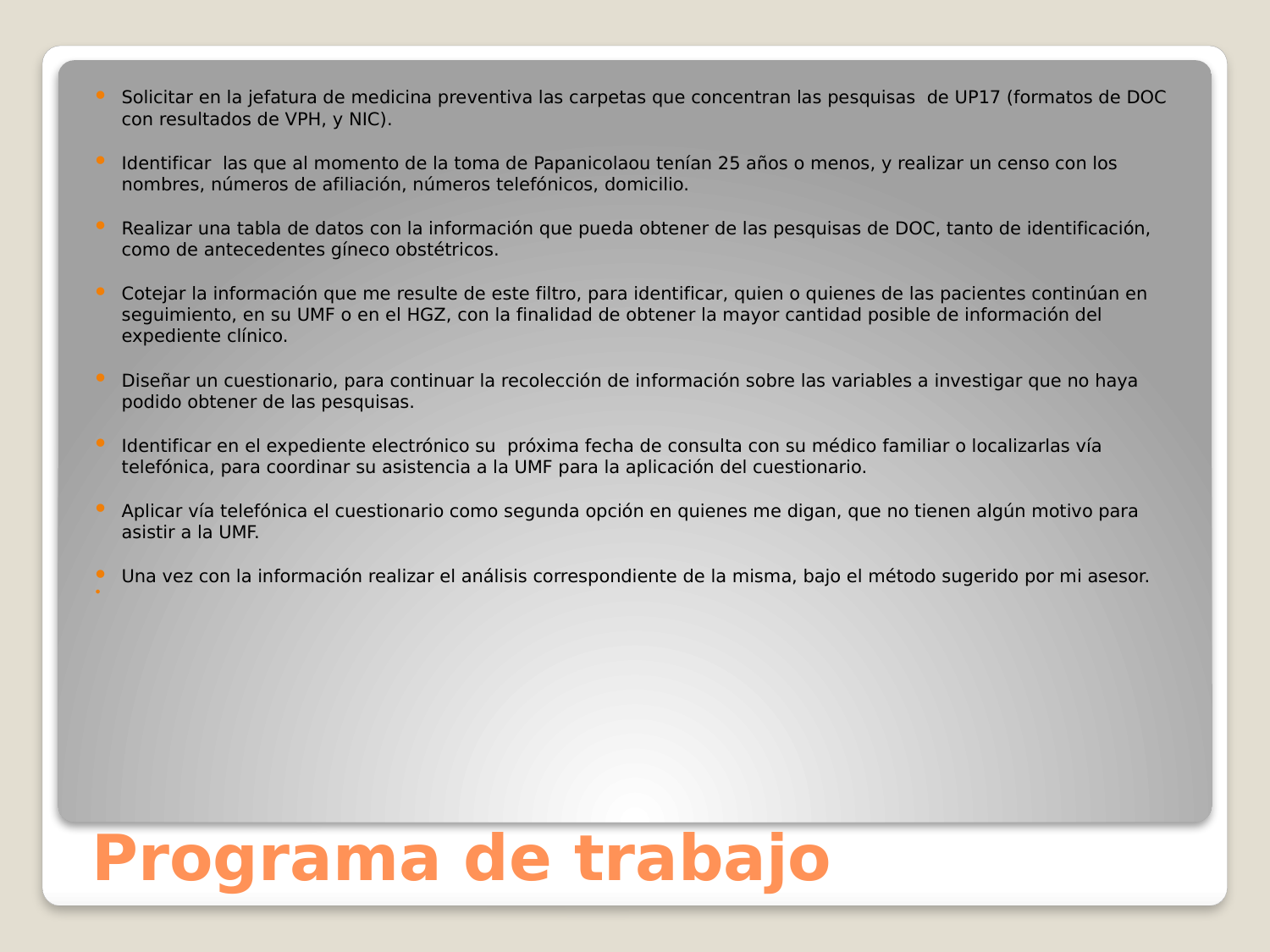

Solicitar en la jefatura de medicina preventiva las carpetas que concentran las pesquisas  de UP17 (formatos de DOC con resultados de VPH, y NIC).

Identificar  las que al momento de la toma de Papanicolaou tenían 25 años o menos, y realizar un censo con los nombres, números de afiliación, números telefónicos, domicilio.

Realizar una tabla de datos con la información que pueda obtener de las pesquisas de DOC, tanto de identificación, como de antecedentes gíneco obstétricos.

Cotejar la información que me resulte de este filtro, para identificar, quien o quienes de las pacientes continúan en seguimiento, en su UMF o en el HGZ, con la finalidad de obtener la mayor cantidad posible de información del expediente clínico.

Diseñar un cuestionario, para continuar la recolección de información sobre las variables a investigar que no haya podido obtener de las pesquisas.

Identificar en el expediente electrónico su  próxima fecha de consulta con su médico familiar o localizarlas vía telefónica, para coordinar su asistencia a la UMF para la aplicación del cuestionario.

Aplicar vía telefónica el cuestionario como segunda opción en quienes me digan, que no tienen algún motivo para asistir a la UMF.

Una vez con la información realizar el análisis correspondiente de la misma, bajo el método sugerido por mi asesor.

# Programa de trabajo